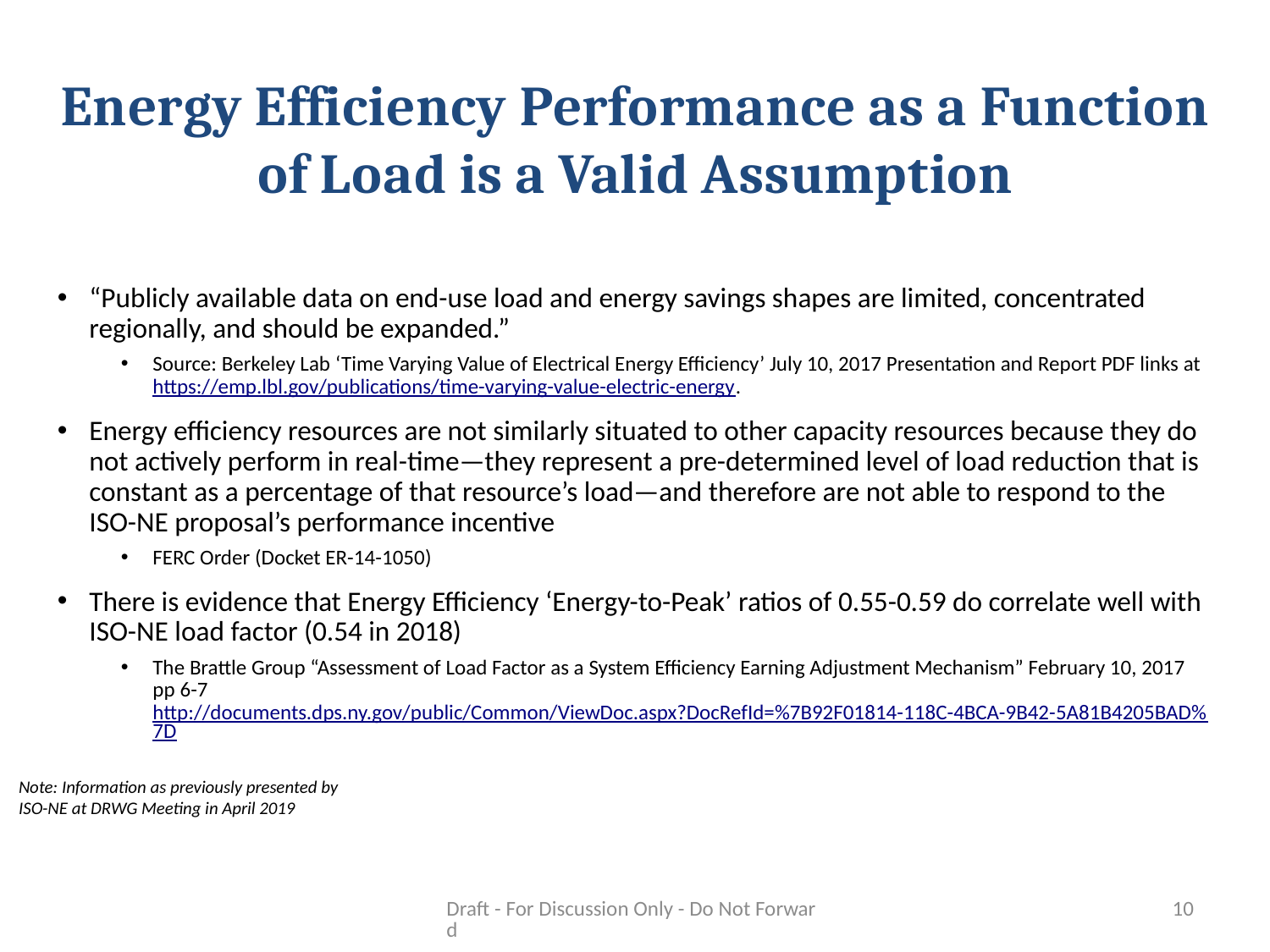

# Energy Efficiency Performance as a Function of Load is a Valid Assumption
“Publicly available data on end-use load and energy savings shapes are limited, concentrated regionally, and should be expanded.”
Source: Berkeley Lab ‘Time Varying Value of Electrical Energy Efficiency’ July 10, 2017 Presentation and Report PDF links at https://emp.lbl.gov/publications/time-varying-value-electric-energy.
Energy efficiency resources are not similarly situated to other capacity resources because they do not actively perform in real-time—they represent a pre-determined level of load reduction that is constant as a percentage of that resource’s load—and therefore are not able to respond to the ISO-NE proposal’s performance incentive
FERC Order (Docket ER-14-1050)
There is evidence that Energy Efficiency ‘Energy-to-Peak’ ratios of 0.55-0.59 do correlate well with ISO-NE load factor (0.54 in 2018)
The Brattle Group “Assessment of Load Factor as a System Efficiency Earning Adjustment Mechanism” February 10, 2017 pp 6-7
http://documents.dps.ny.gov/public/Common/ViewDoc.aspx?DocRefId=%7B92F01814-118C-4BCA-9B42-5A81B4205BAD%7D
Note: Information as previously presented by ISO-NE at DRWG Meeting in April 2019
Draft - For Discussion Only - Do Not Forward
10